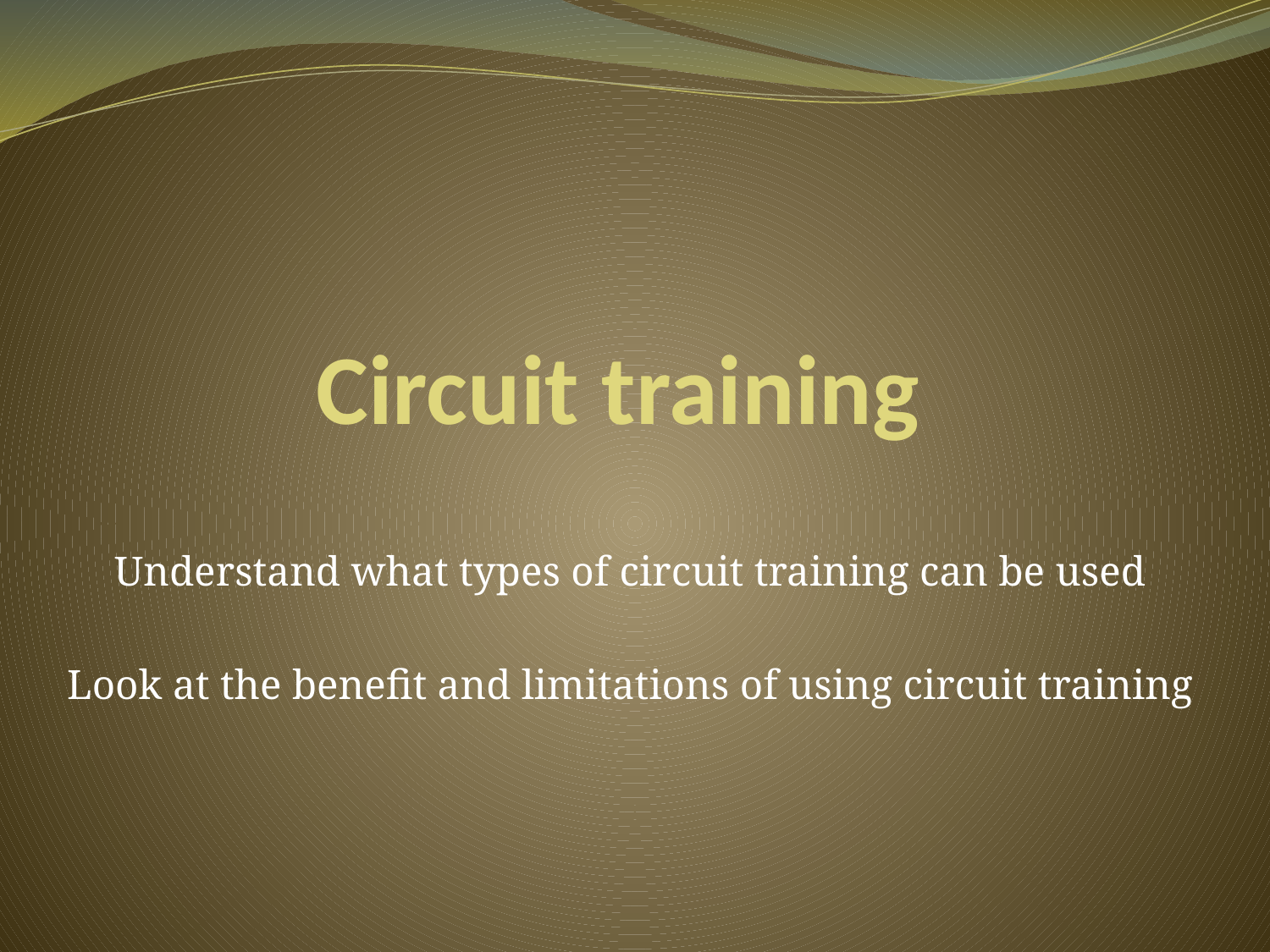

# Circuit training
Understand what types of circuit training can be used

Look at the benefit and limitations of using circuit training